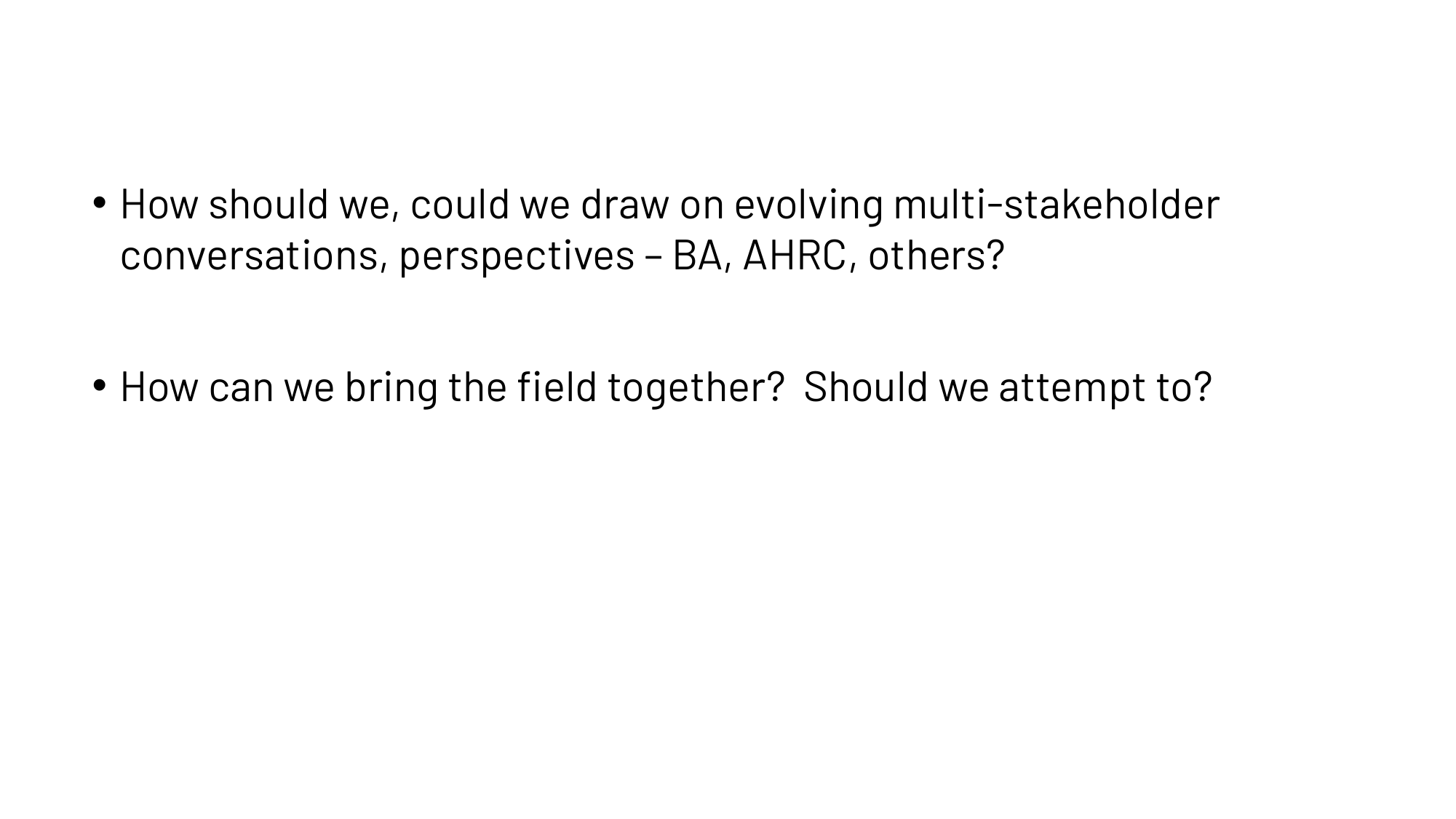

How should we, could we draw on evolving multi-stakeholder conversations, perspectives – BA, AHRC, others?

How can we bring the field together?  Should we attempt to?